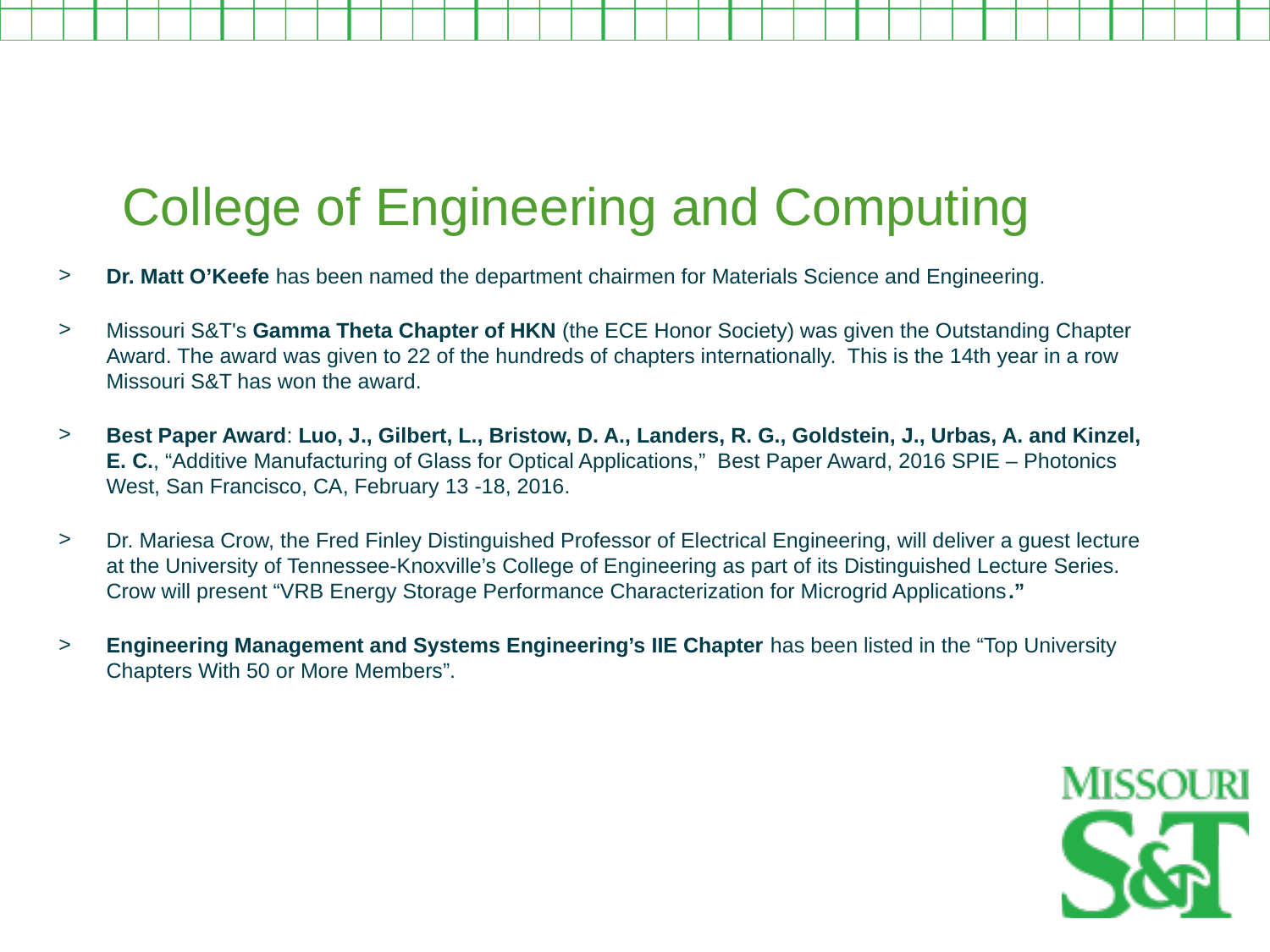

College of Engineering and Computing
Dr. Matt O’Keefe has been named the department chairmen for Materials Science and Engineering.

Missouri S&T's Gamma Theta Chapter of HKN (the ECE Honor Society) was given the Outstanding Chapter Award. The award was given to 22 of the hundreds of chapters internationally.  This is the 14th year in a row Missouri S&T has won the award.

Best Paper Award: Luo, J., Gilbert, L., Bristow, D. A., Landers, R. G., Goldstein, J., Urbas, A. and Kinzel, E. C., “Additive Manufacturing of Glass for Optical Applications,”  Best Paper Award, 2016 SPIE – Photonics West, San Francisco, CA, February 13 -18, 2016.

Dr. Mariesa Crow, the Fred Finley Distinguished Professor of Electrical Engineering, will deliver a guest lecture at the University of Tennessee-Knoxville’s College of Engineering as part of its Distinguished Lecture Series. Crow will present “VRB Energy Storage Performance Characterization for Microgrid Applications.”

Engineering Management and Systems Engineering’s IIE Chapter has been listed in the “Top University Chapters With 50 or More Members”.